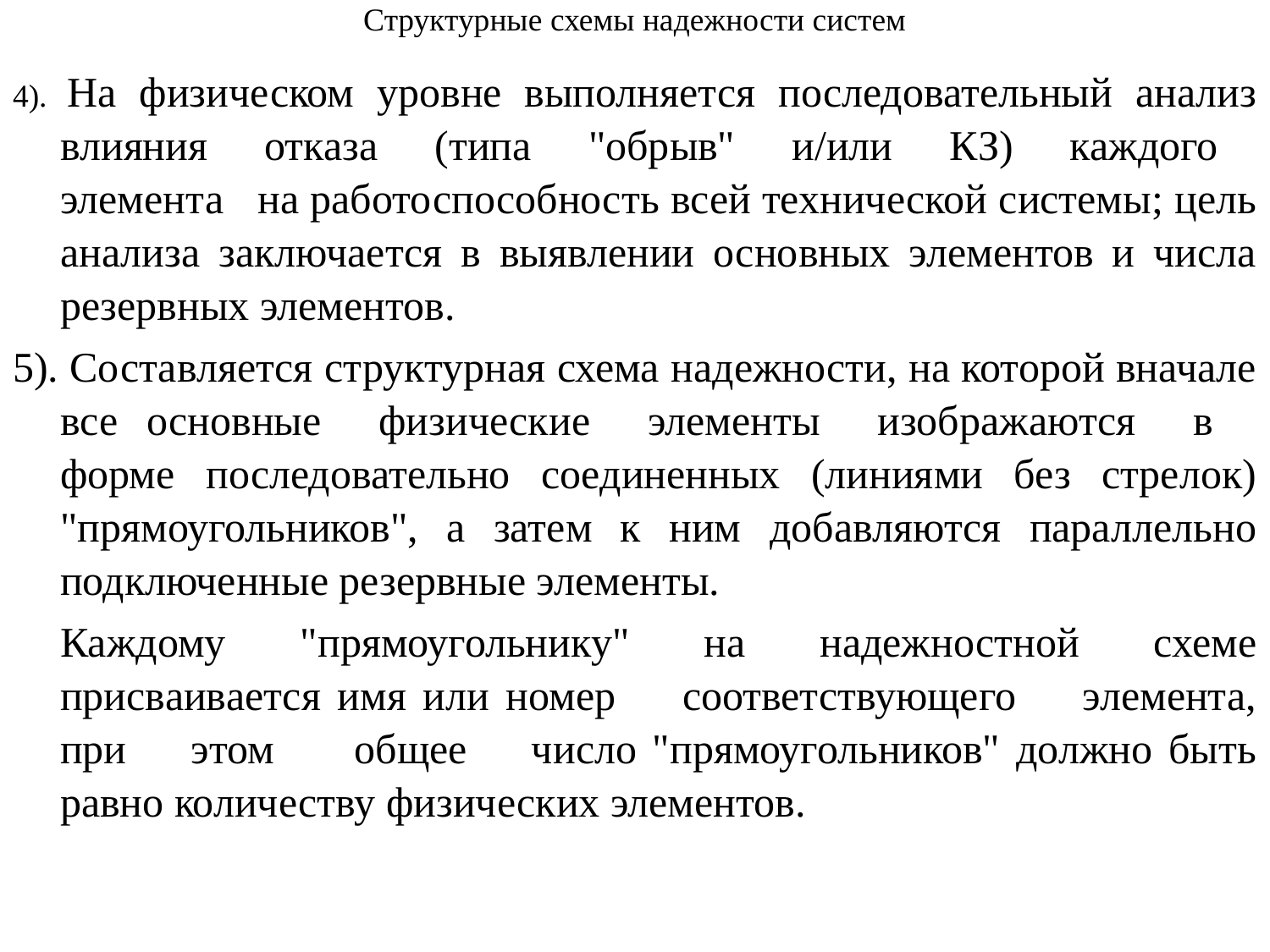

# Структурные схемы надежности систем
4). На физическом уровне выполняется последовательный анализ влияния   отказа   (типа   "обрыв"   и/или   КЗ)   каждого   элемента   на работоспособность всей технической системы; цель анализа заключается в выявлении основных элементов и числа резервных элементов.
5). Составляется структурная схема надежности, на которой вначале все  основные    физические    элементы    изображаются    в    форме последовательно соединенных (линиями без стрелок) "прямоугольников", а затем к ним добавляются параллельно подключенные резервные элементы.
	Каждому "прямоугольнику" на надежностной схеме присваивается имя или номер    соответствующего    элемента, при    этом     общее    число "прямоугольников" должно быть равно количеству физических элементов.